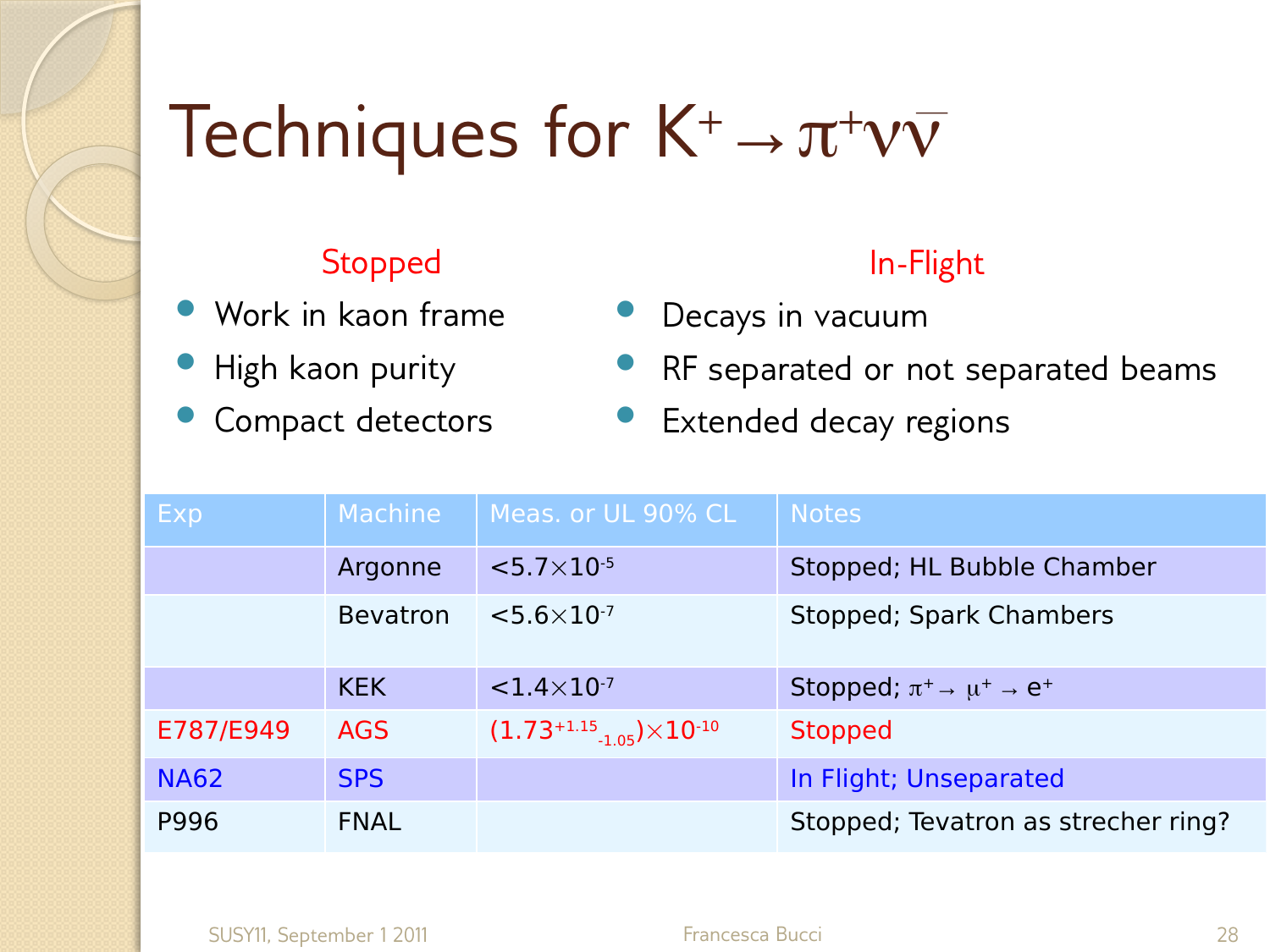

# Techniques for K+→π+νν

Stopped
Work in kaon frame
High kaon purity
Compact detectors
In-Flight
Decays in vacuum
RF separated or not separated beams
Extended decay regions

| Exp | Machine | Meas. or UL 90% CL | Notes |
| --- | --- | --- | --- |
|  | Argonne | <5.7×10-5 | Stopped; HL Bubble Chamber |
|  | Bevatron | <5.6×10-7 | Stopped; Spark Chambers |
|  | KEK | <1.4×10-7 | Stopped; π+→ μ+ → e+ |
| E787/E949 | AGS | (1.73+1.15-1.05)×10-10 | Stopped |
| NA62 | SPS |  | In Flight; Unseparated |
| P996 | FNAL |  | Stopped; Tevatron as strecher ring? |
Francesca Bucci
SUSY11, September 1 2011
28